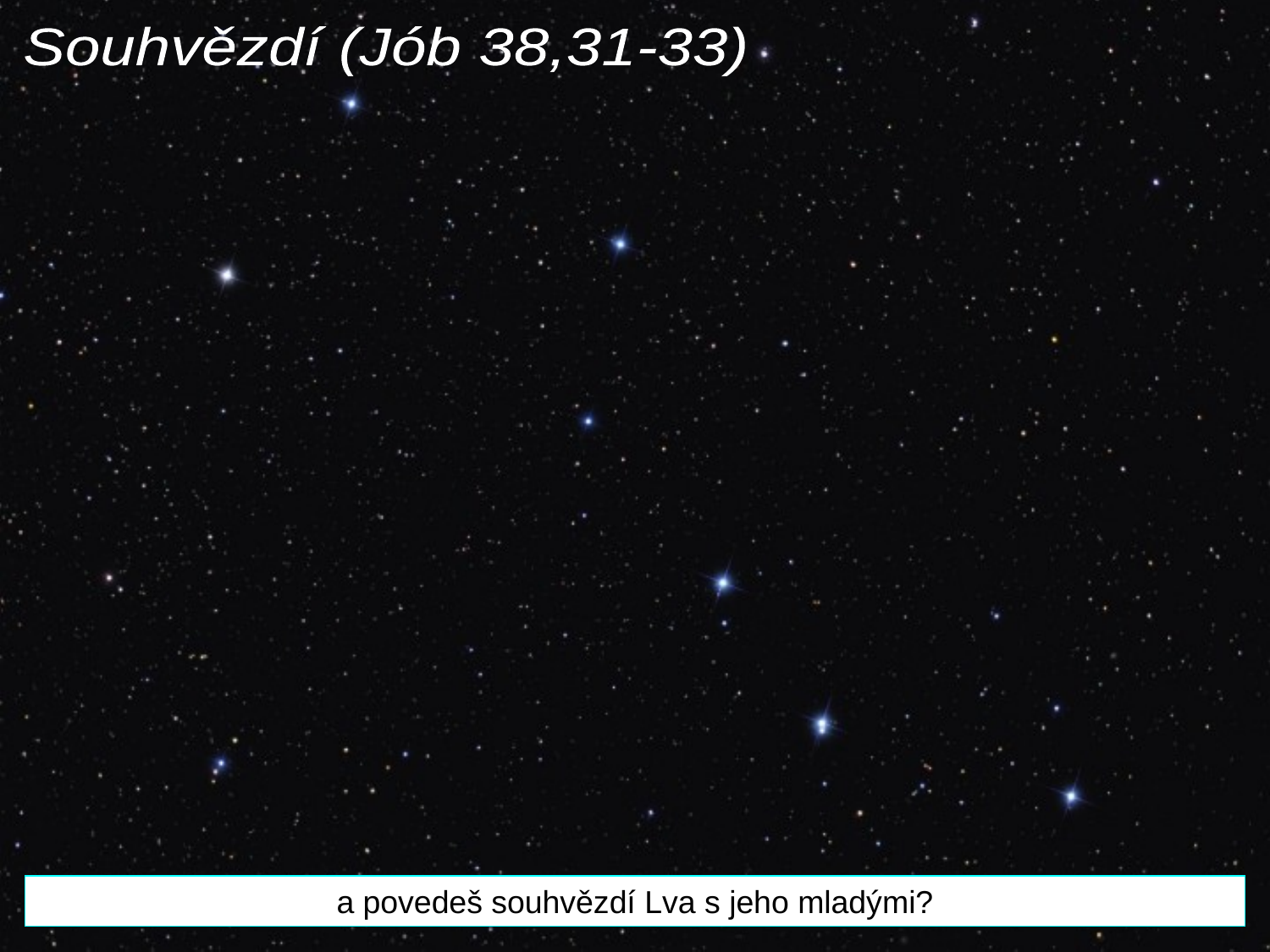

Souhvězdí (Jób 38,31-33)
a povedeš souhvězdí Lva s jeho mladými?